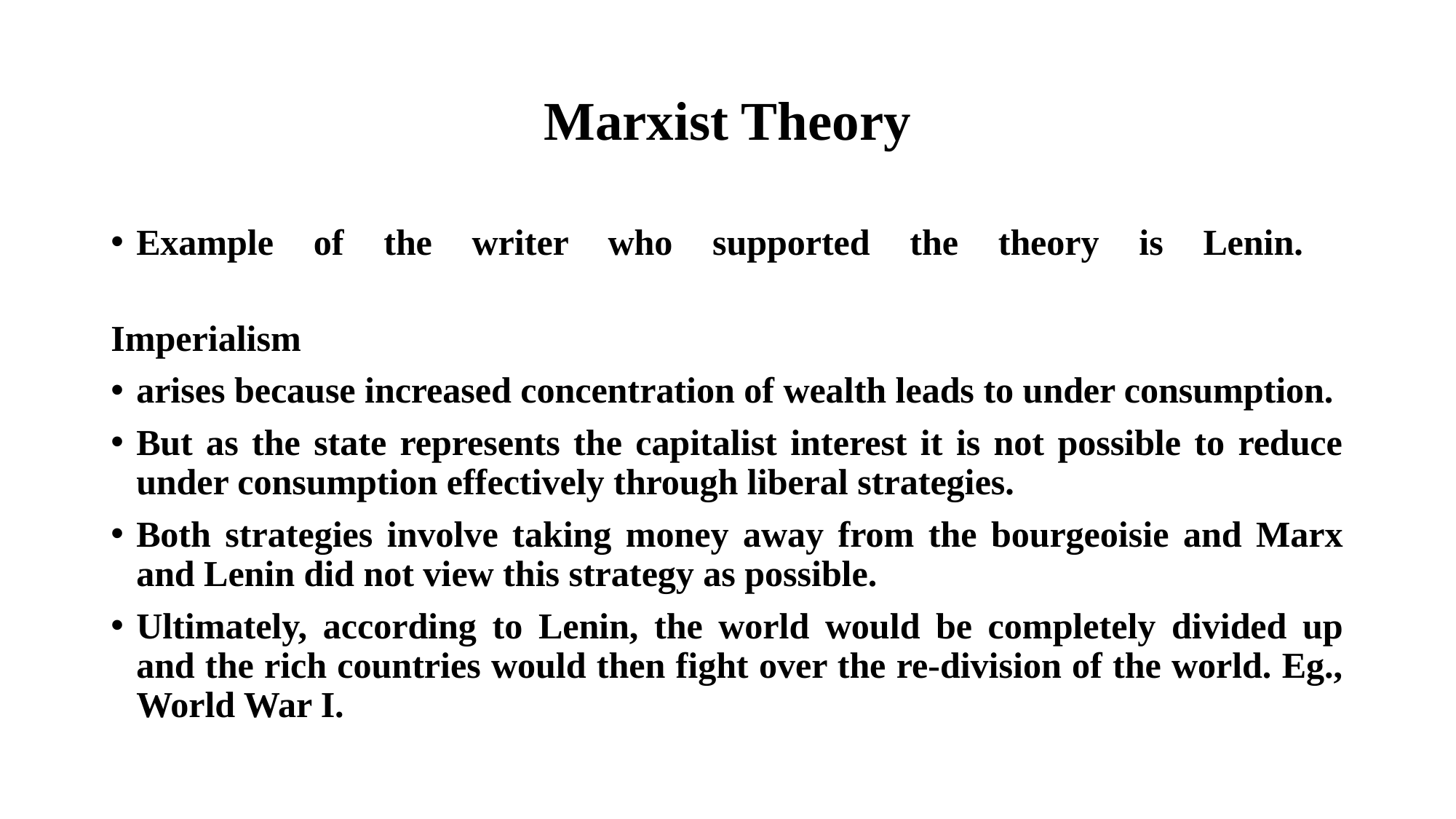

# Marxist Theory
Example of the writer who supported the theory is Lenin.
Imperialism
arises because increased concentration of wealth leads to under consumption.
But as the state represents the capitalist interest it is not possible to reduce under consumption effectively through liberal strategies.
Both strategies involve taking money away from the bourgeoisie and Marx and Lenin did not view this strategy as possible.
Ultimately, according to Lenin, the world would be completely divided up and the rich countries would then fight over the re-division of the world. Eg., World War I.